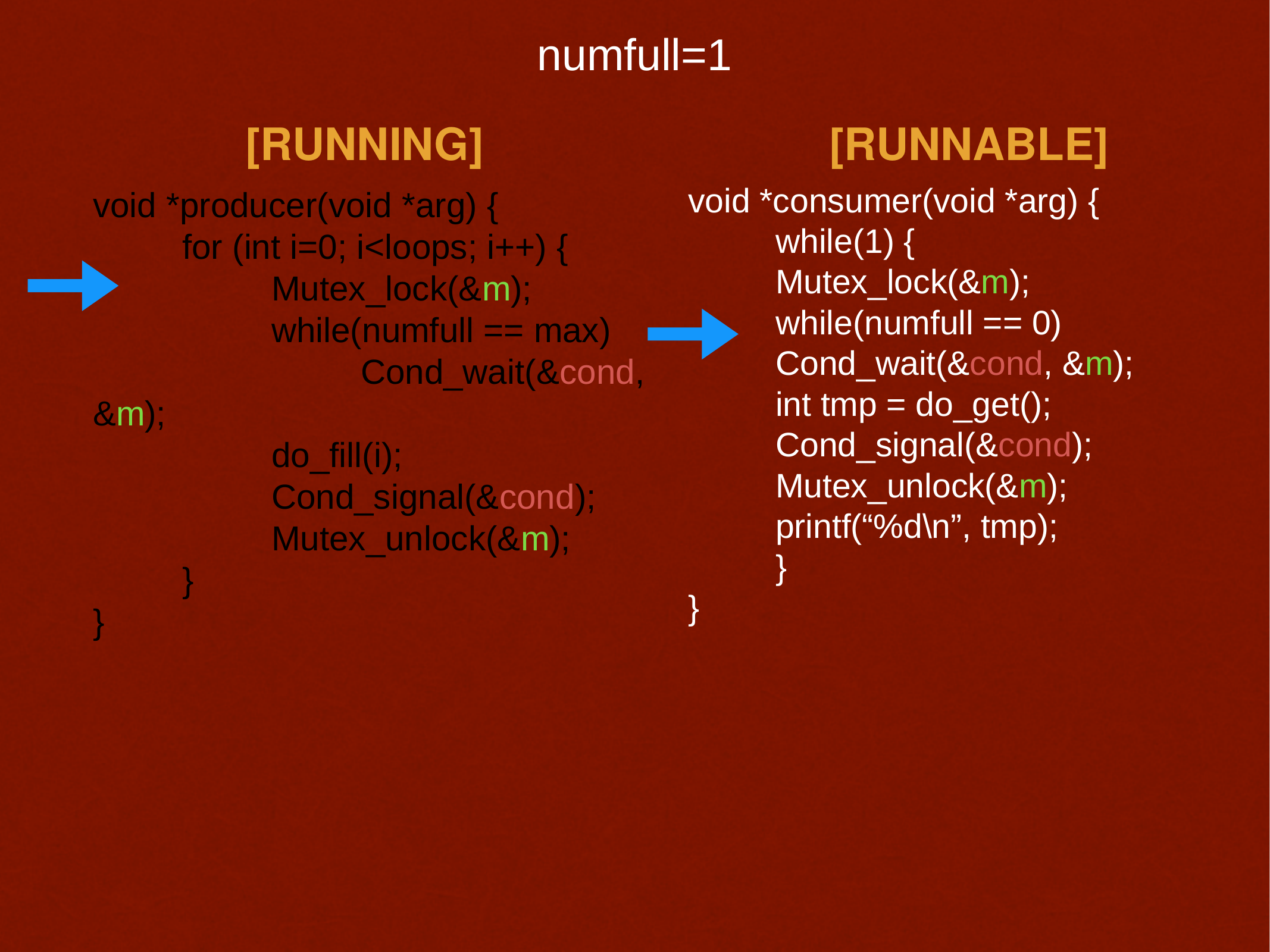

numfull=1
[RUNNING]
[RUNNABLE]
void *producer(void *arg) {
	for (int i=0; i<loops; i++) {
		Mutex_lock(&m);
		while(numfull == max)
			Cond_wait(&cond, &m);
		do_fill(i);
		Cond_signal(&cond);
		Mutex_unlock(&m);
	}
}
void *consumer(void *arg) {
	while(1) {
		Mutex_lock(&m);
		while(numfull == 0)
			Cond_wait(&cond, &m);
		int tmp = do_get();
		Cond_signal(&cond);
		Mutex_unlock(&m);
		printf(“%d\n”, tmp);
	}
}